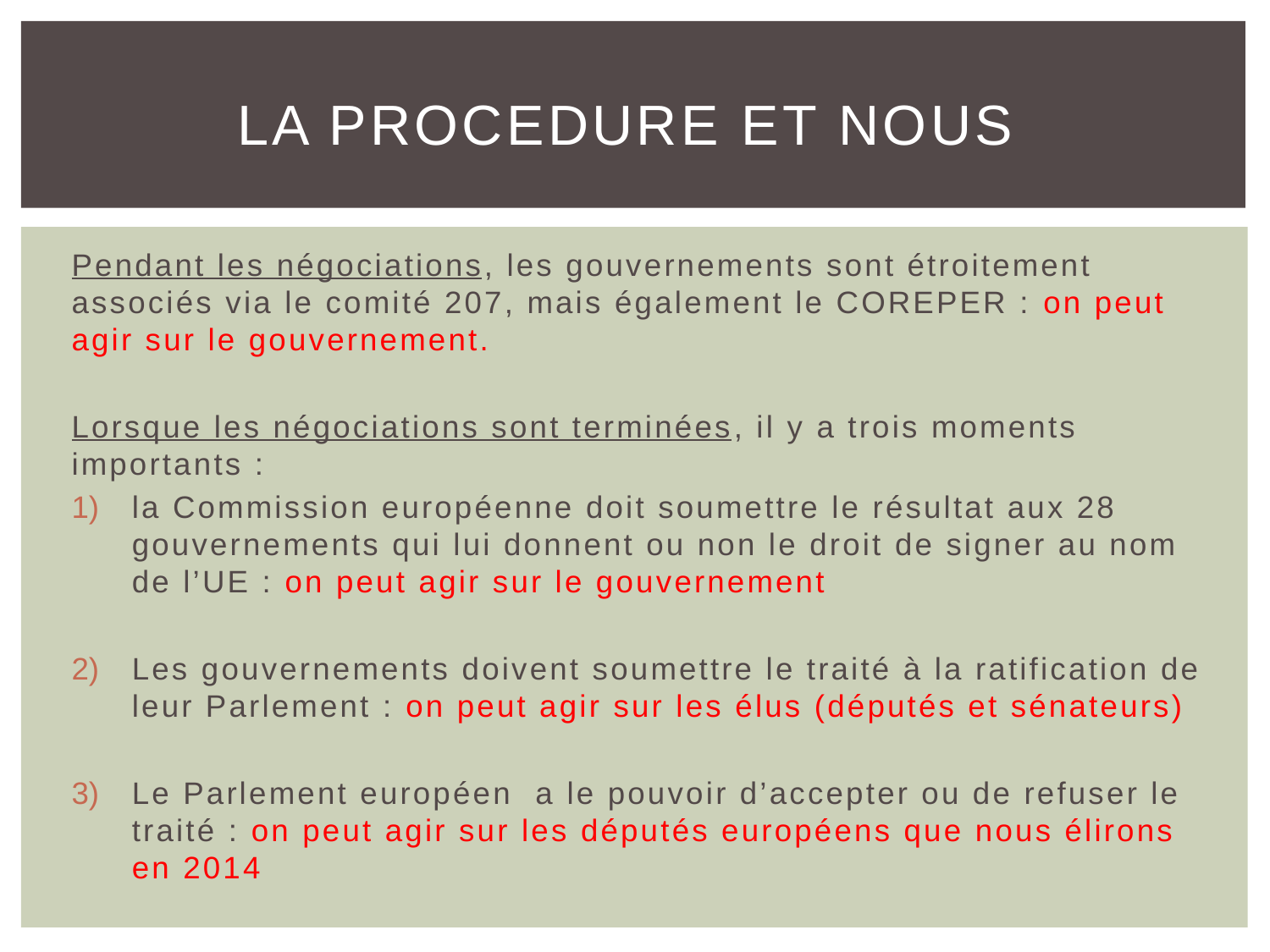

# LA PROCEDURE ET NOUS
Pendant les négociations, les gouvernements sont étroitement associés via le comité 207, mais également le COREPER : on peut agir sur le gouvernement.

Lorsque les négociations sont terminées, il y a trois moments importants :
la Commission européenne doit soumettre le résultat aux 28 gouvernements qui lui donnent ou non le droit de signer au nom de l’UE : on peut agir sur le gouvernement

Les gouvernements doivent soumettre le traité à la ratification de leur Parlement : on peut agir sur les élus (députés et sénateurs)

Le Parlement européen  a le pouvoir d’accepter ou de refuser le traité : on peut agir sur les députés européens que nous élirons en 2014